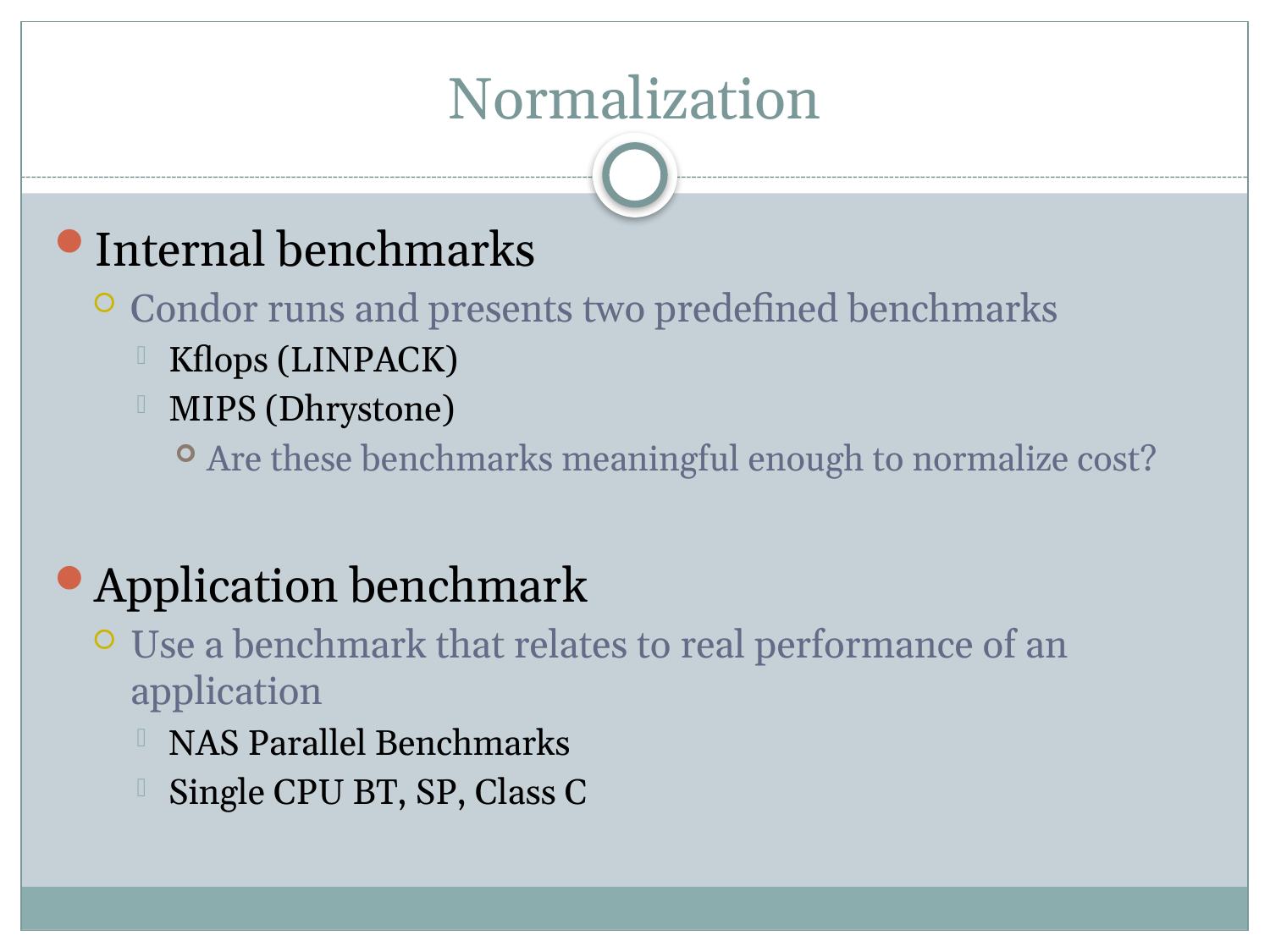

# Normalization
Internal benchmarks
Condor runs and presents two predefined benchmarks
Kflops (LINPACK)
MIPS (Dhrystone)
Are these benchmarks meaningful enough to normalize cost?

Application benchmark
Use a benchmark that relates to real performance of an application
NAS Parallel Benchmarks
Single CPU BT, SP, Class C